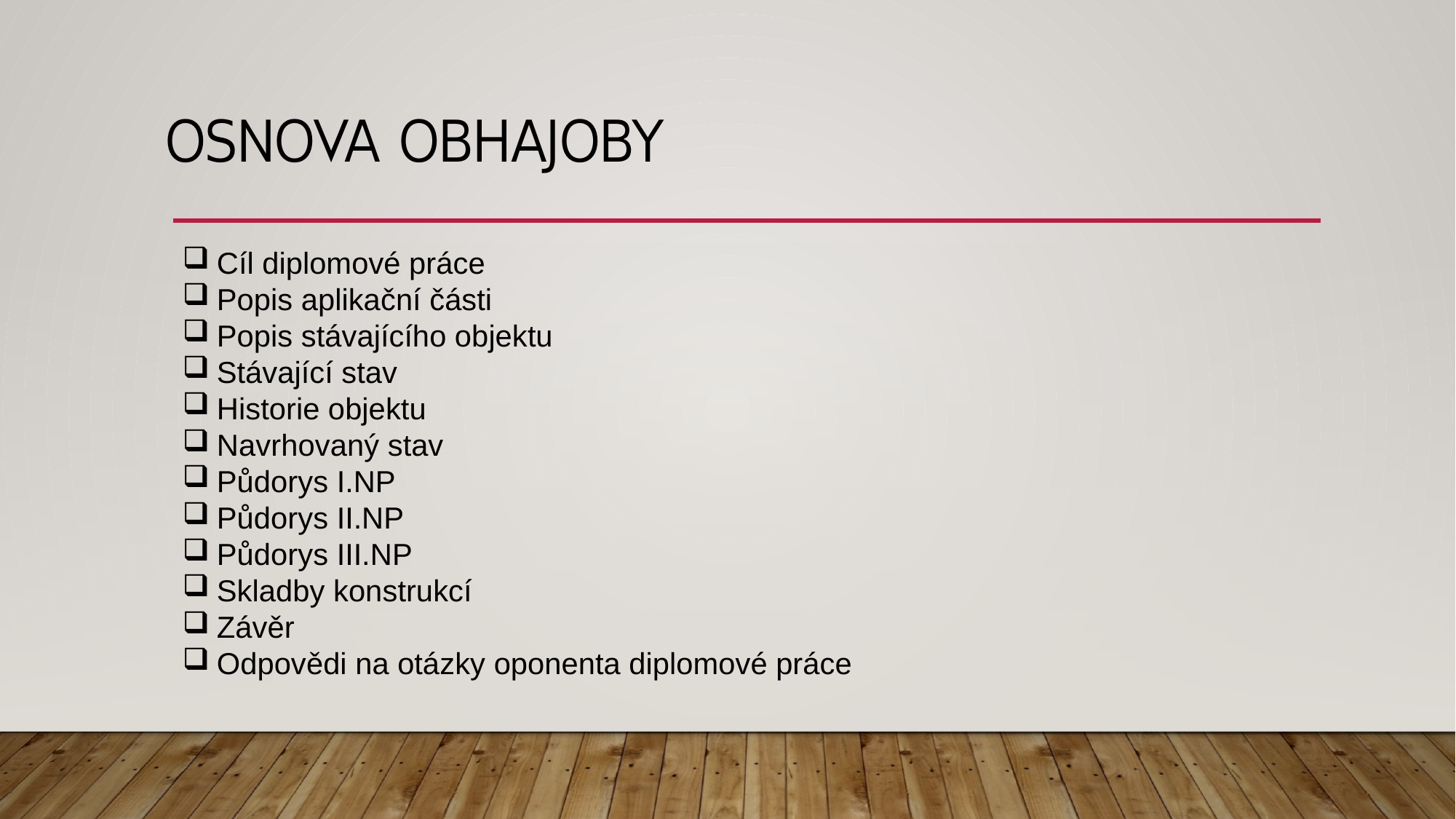

# Osnova obhajoby
Cíl diplomové práce
Popis aplikační části
Popis stávajícího objektu
Stávající stav
Historie objektu
Navrhovaný stav
Půdorys I.NP
Půdorys II.NP
Půdorys III.NP
Skladby konstrukcí
Závěr
Odpovědi na otázky oponenta diplomové práce